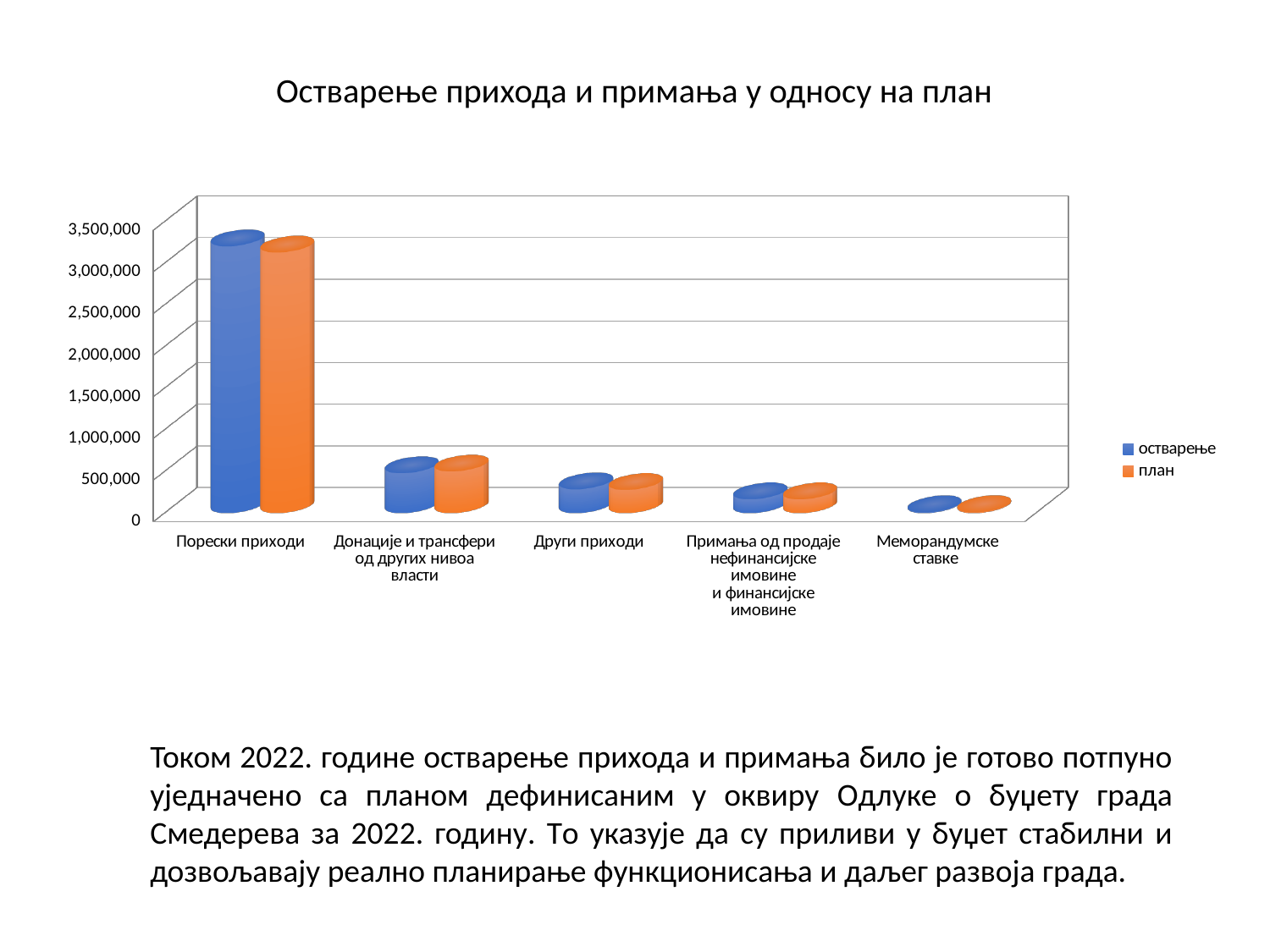

# Остварење прихода и примања у односу на план

[unsupported chart]

Током 2022. године остварење прихода и примања било је готово потпуно уједначенo са планом дефинисаним у оквиру Oдлуке о буџету града Смедерева за 2022. годину. Tо указује да су приливи у буџет стабилни и дозвољавају реално планирање функционисања и даљег развоја града.